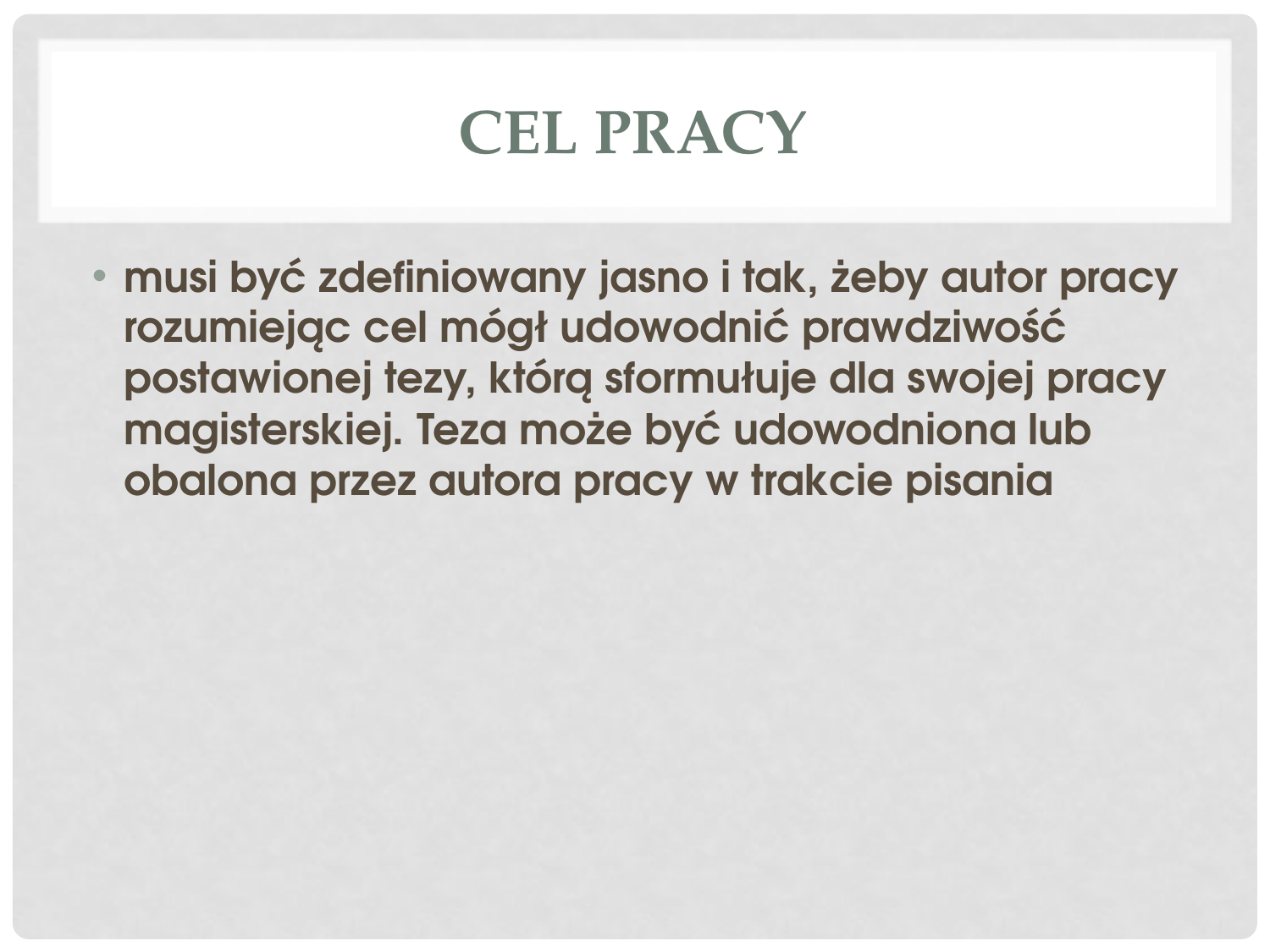

# cel pracy
musi być zdefiniowany jasno i tak, żeby autor pracy rozumiejąc cel mógł udowodnić prawdziwość postawionej tezy, którą sformułuje dla swojej pracy magisterskiej. Teza może być udowodniona lub obalona przez autora pracy w trakcie pisania